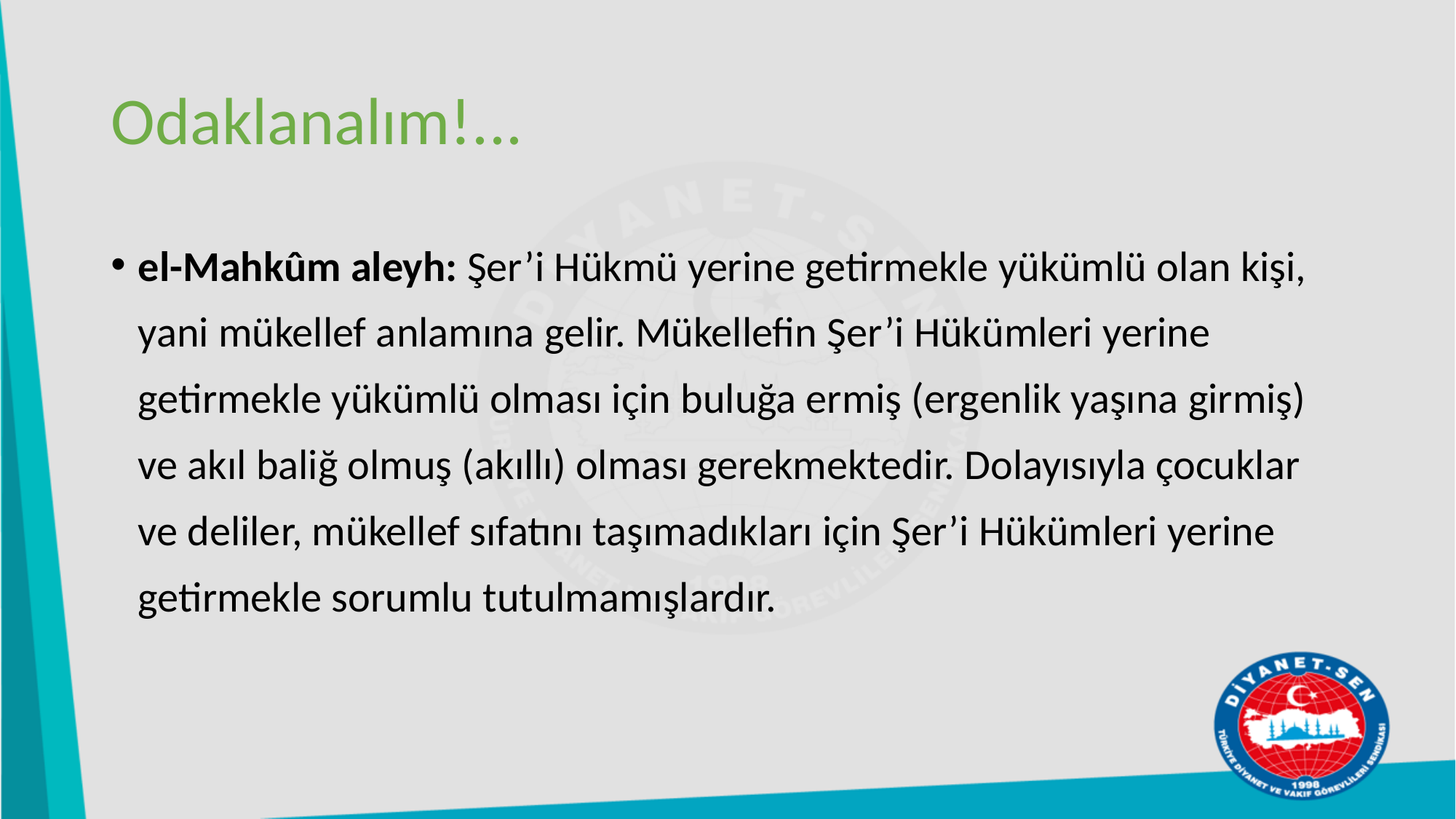

# Odaklanalım!...
el-Mahkûm aleyh: Şer’i Hükmü yerine getirmekle yükümlü olan kişi, yani mükellef anlamına gelir. Mükellefin Şer’i Hükümleri yerine getirmekle yükümlü olması için buluğa ermiş (ergenlik yaşına girmiş) ve akıl baliğ olmuş (akıllı) olması gerekmektedir. Dolayısıyla çocuklar ve deliler, mükellef sıfatını taşımadıkları için Şer’i Hükümleri yerine getirmekle sorumlu tutulmamışlardır.